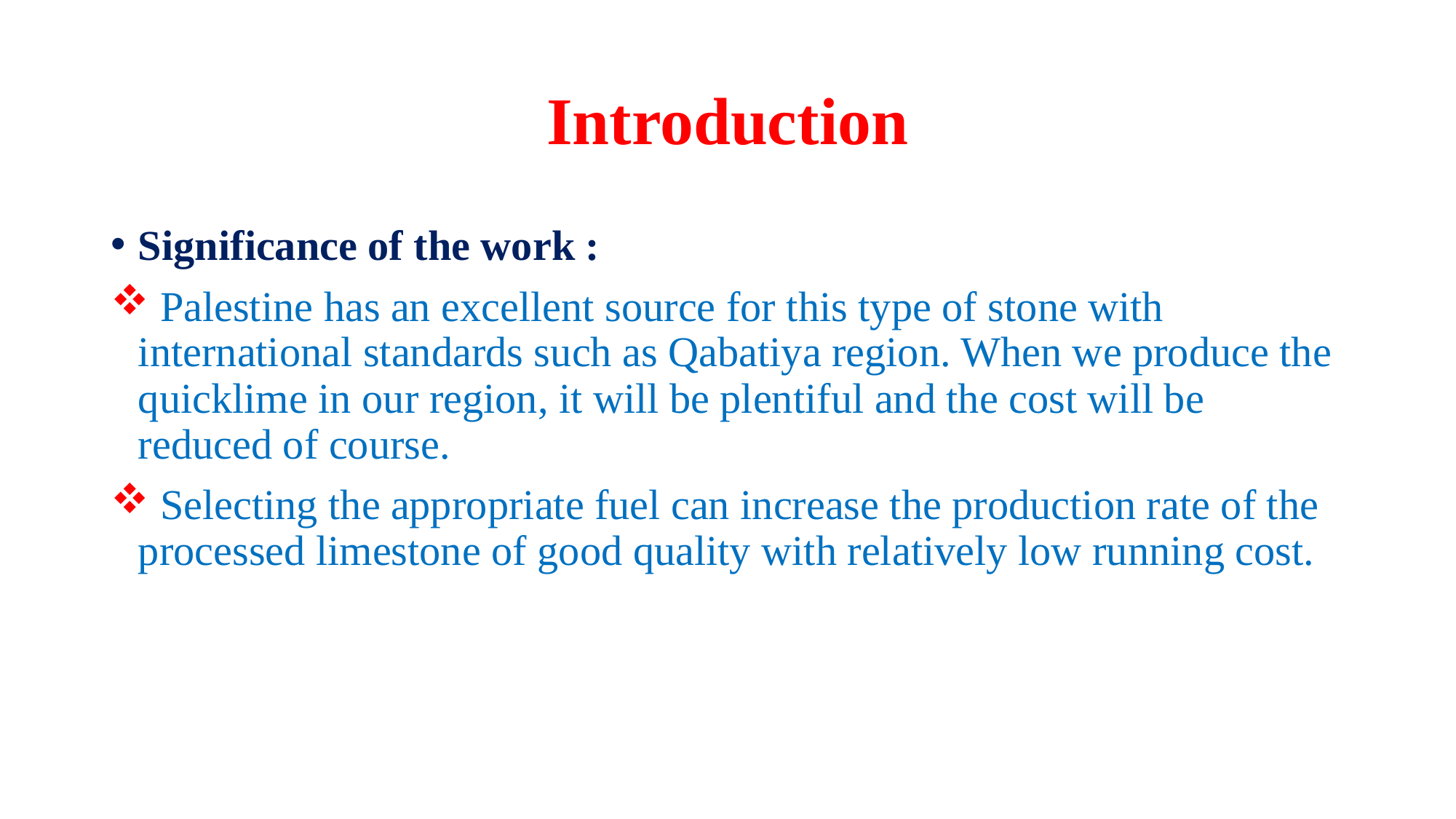

# Introduction
Significance of the work :
 Palestine has an excellent source for this type of stone with international standards such as Qabatiya region. When we produce the quicklime in our region, it will be plentiful and the cost will be reduced of course.
 Selecting the appropriate fuel can increase the production rate of the processed limestone of good quality with relatively low running cost.